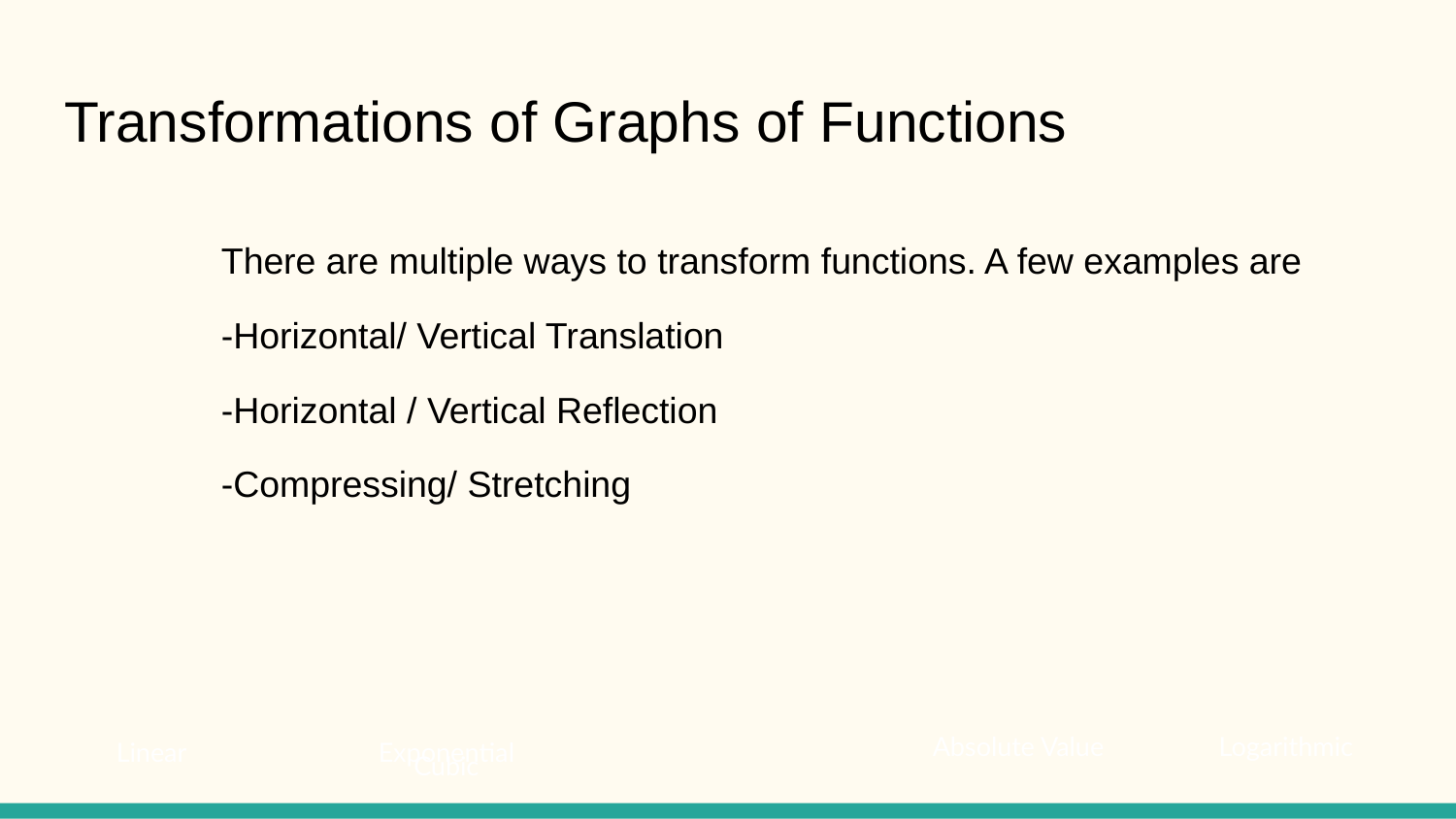

# Transformations of Graphs of Functions
There are multiple ways to transform functions. A few examples are
-Horizontal/ Vertical Translation
-Horizontal / Vertical Reflection
-Compressing/ Stretching
Absolute Value
Logarithmic
Linear
Exponential
Cubic